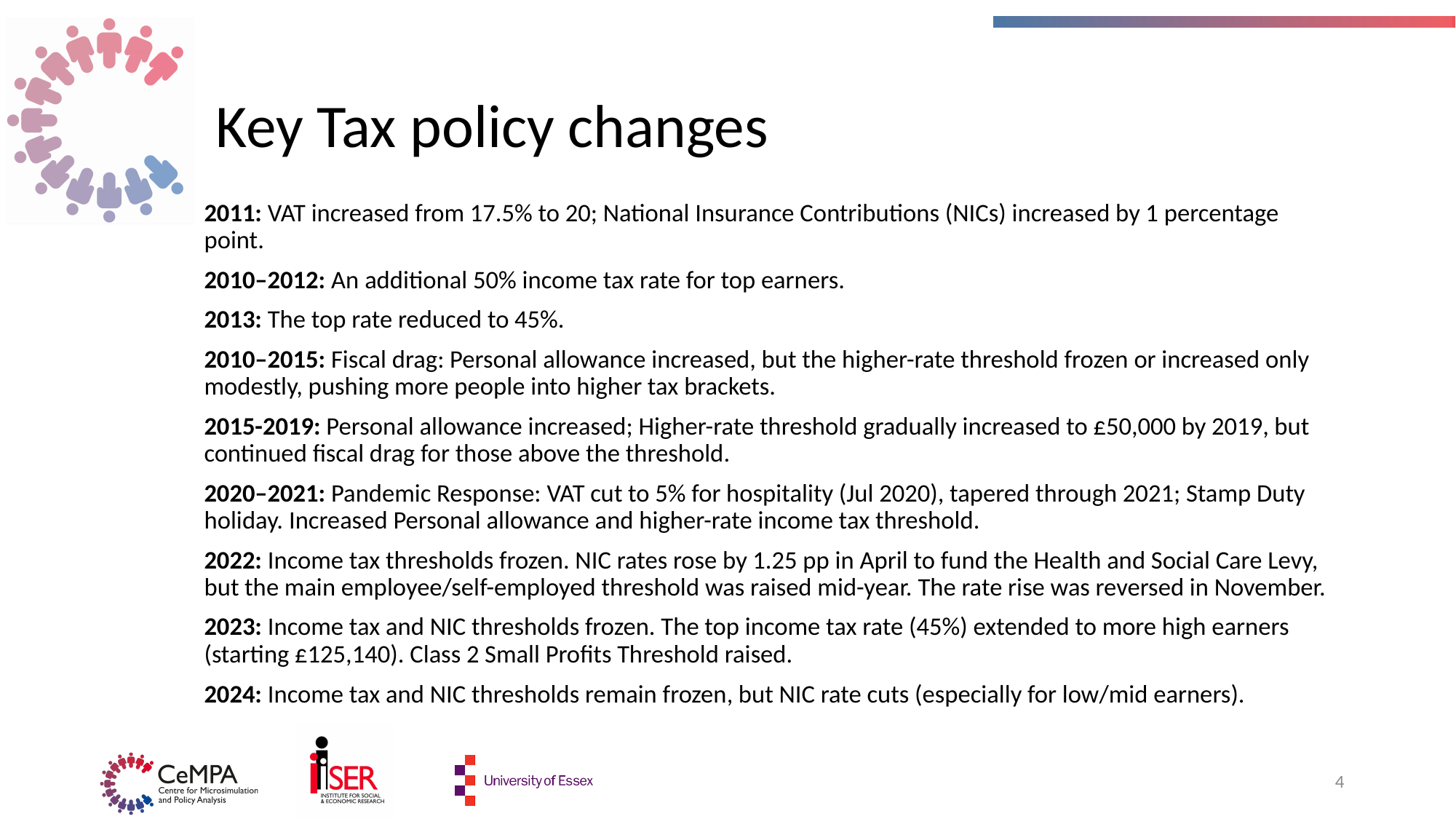

# Key Tax policy changes
2011: VAT increased from 17.5% to 20; National Insurance Contributions (NICs) increased by 1 percentage point.
2010–2012: An additional 50% income tax rate for top earners.
2013: The top rate reduced to 45%.
2010–2015: Fiscal drag: Personal allowance increased, but the higher-rate threshold frozen or increased only modestly, pushing more people into higher tax brackets.
2015-2019: Personal allowance increased; Higher-rate threshold gradually increased to £50,000 by 2019, but continued fiscal drag for those above the threshold.
2020–2021: Pandemic Response: VAT cut to 5% for hospitality (Jul 2020), tapered through 2021; Stamp Duty holiday. Increased Personal allowance and higher-rate income tax threshold.
2022: Income tax thresholds frozen. NIC rates rose by 1.25 pp in April to fund the Health and Social Care Levy, but the main employee/self-employed threshold was raised mid-year. The rate rise was reversed in November.
2023: Income tax and NIC thresholds frozen. The top income tax rate (45%) extended to more high earners (starting £125,140). Class 2 Small Profits Threshold raised.
2024: Income tax and NIC thresholds remain frozen, but NIC rate cuts (especially for low/mid earners).
4